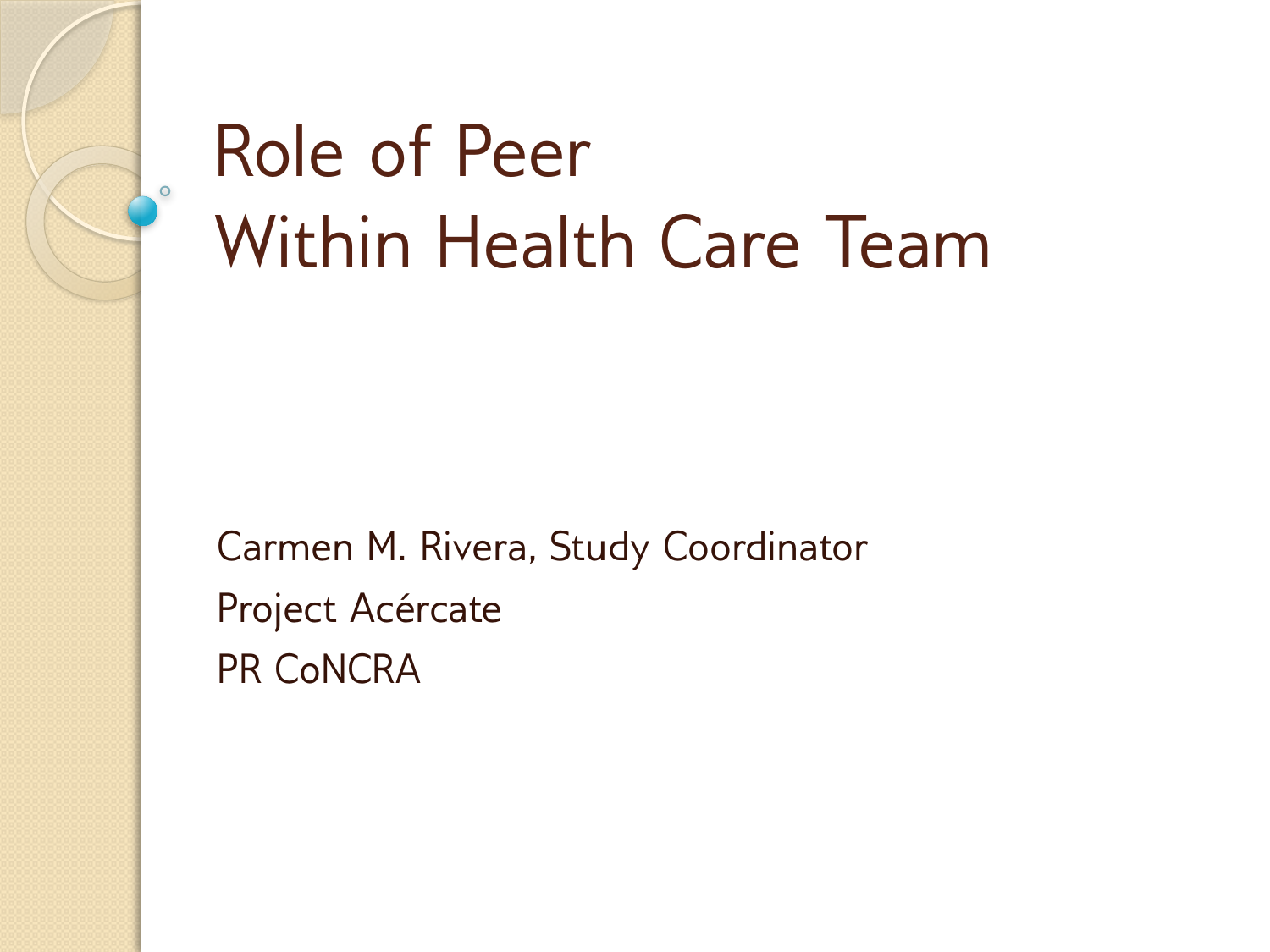

# Role of Peer Within Health Care Team
Carmen M. Rivera, Study Coordinator
Project Acércate
PR CoNCRA